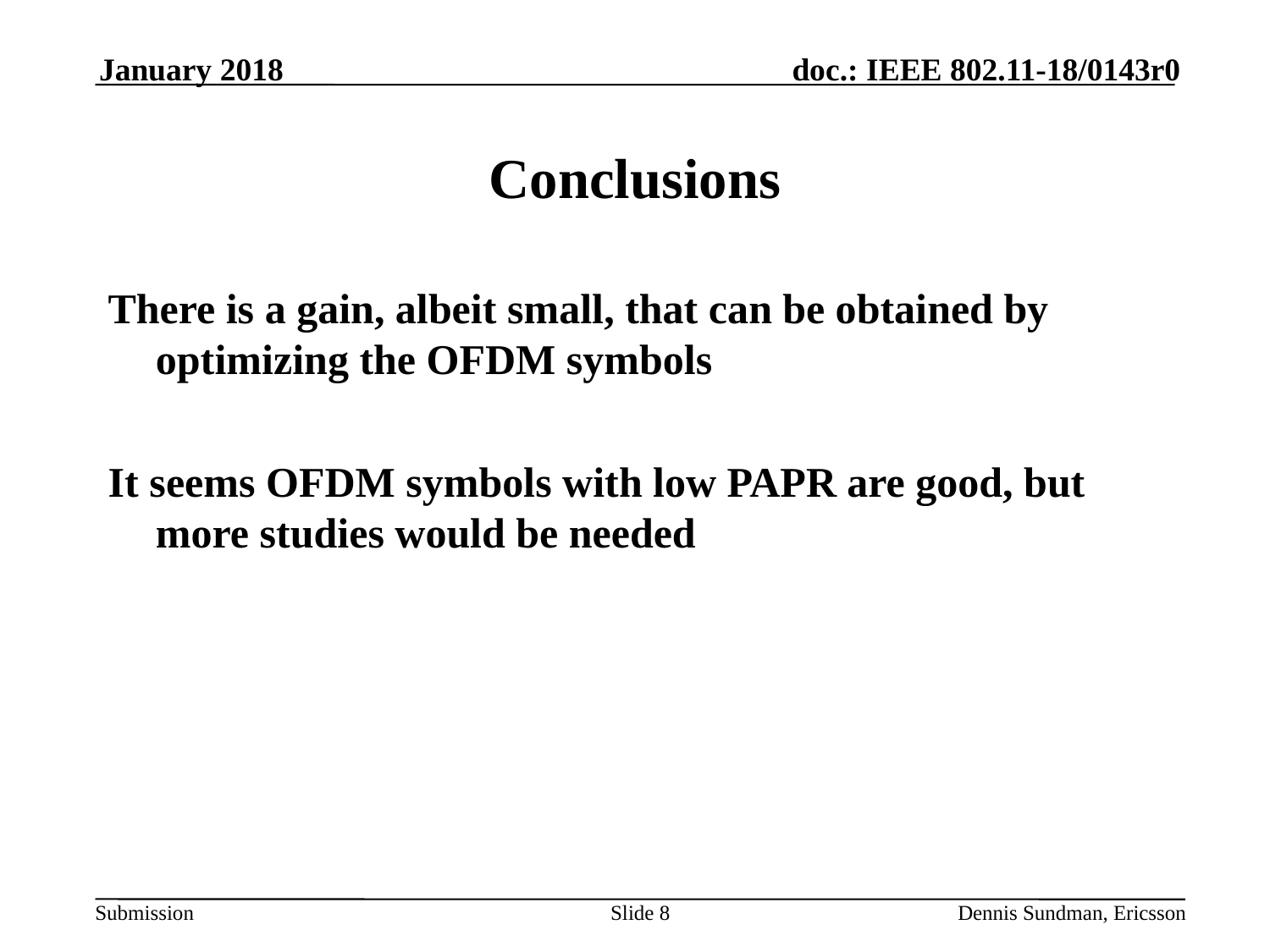

January 2018
# Conclusions
There is a gain, albeit small, that can be obtained by optimizing the OFDM symbols

It seems OFDM symbols with low PAPR are good, but more studies would be needed
Slide 8
Dennis Sundman, Ericsson